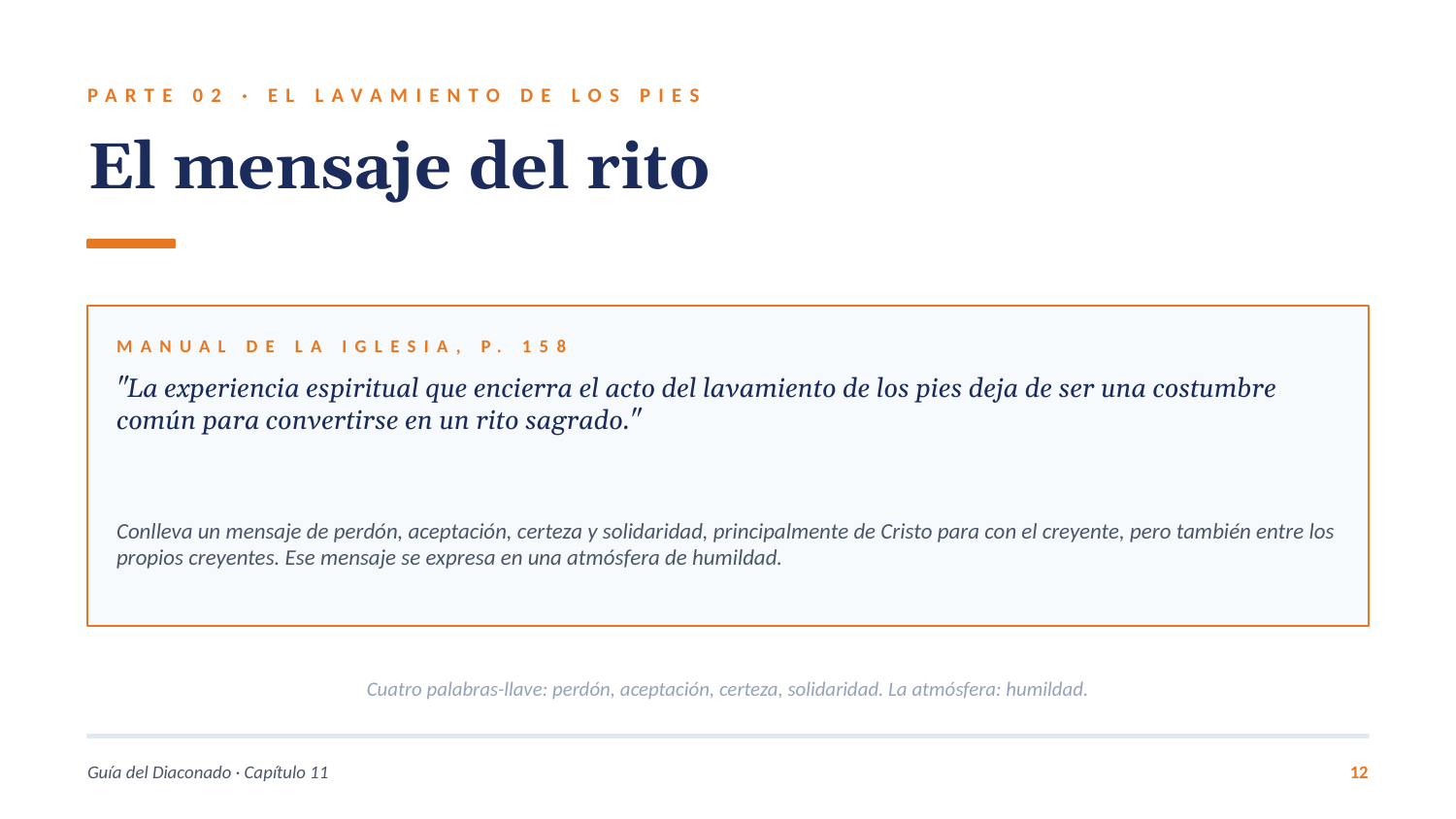

PARTE 02 · EL LAVAMIENTO DE LOS PIES
El mensaje del rito

MANUAL DE LA IGLESIA, P. 158
"La experiencia espiritual que encierra el acto del lavamiento de los pies deja de ser una costumbre común para convertirse en un rito sagrado."
Conlleva un mensaje de perdón, aceptación, certeza y solidaridad, principalmente de Cristo para con el creyente, pero también entre los propios creyentes. Ese mensaje se expresa en una atmósfera de humildad.
Cuatro palabras-llave: perdón, aceptación, certeza, solidaridad. La atmósfera: humildad.

Guía del Diaconado · Capítulo 11
12